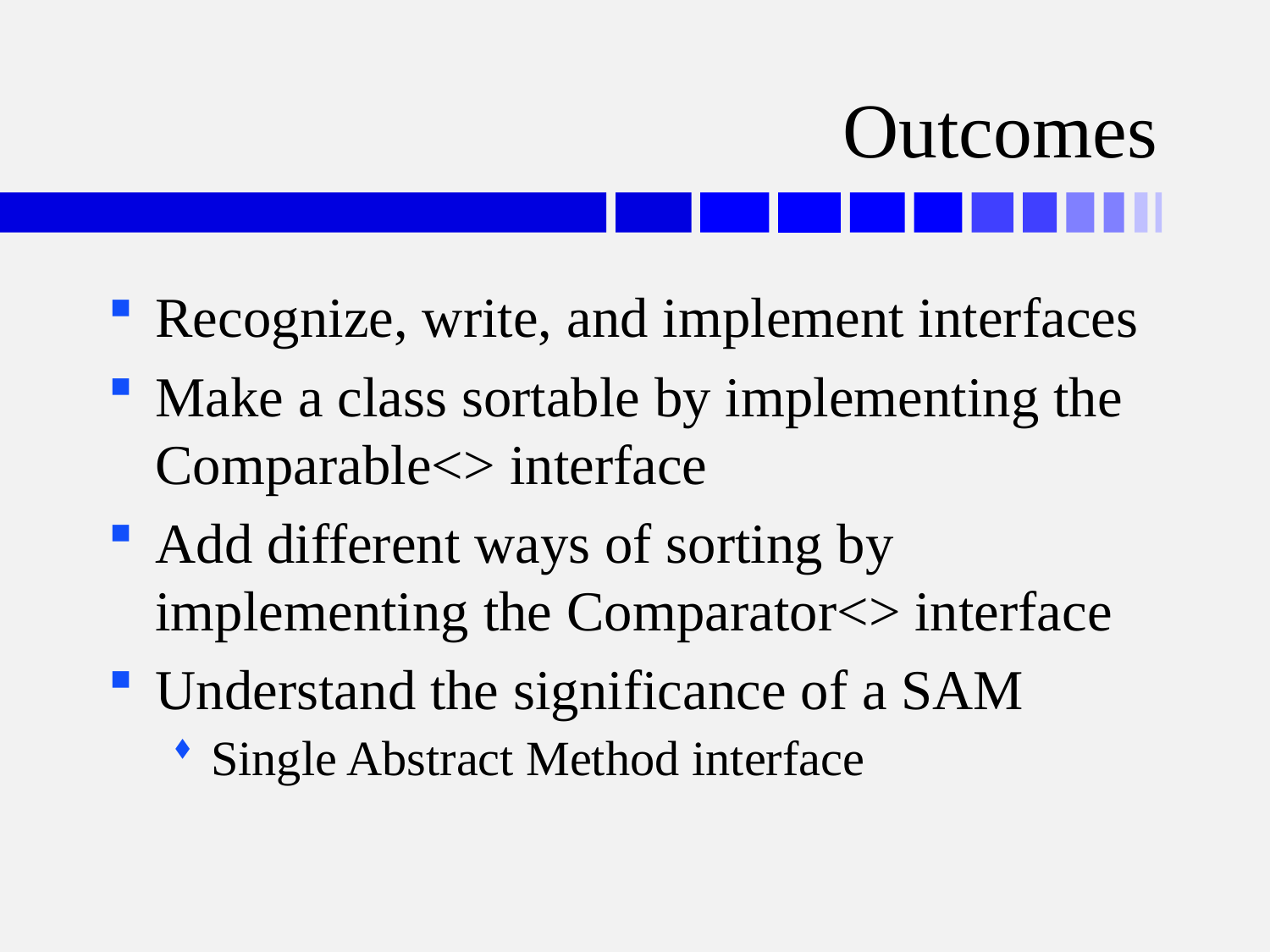

# Outcomes
Recognize, write, and implement interfaces
Make a class sortable by implementing the Comparable<> interface
Add different ways of sorting by implementing the Comparator<> interface
Understand the significance of a SAM
Single Abstract Method interface